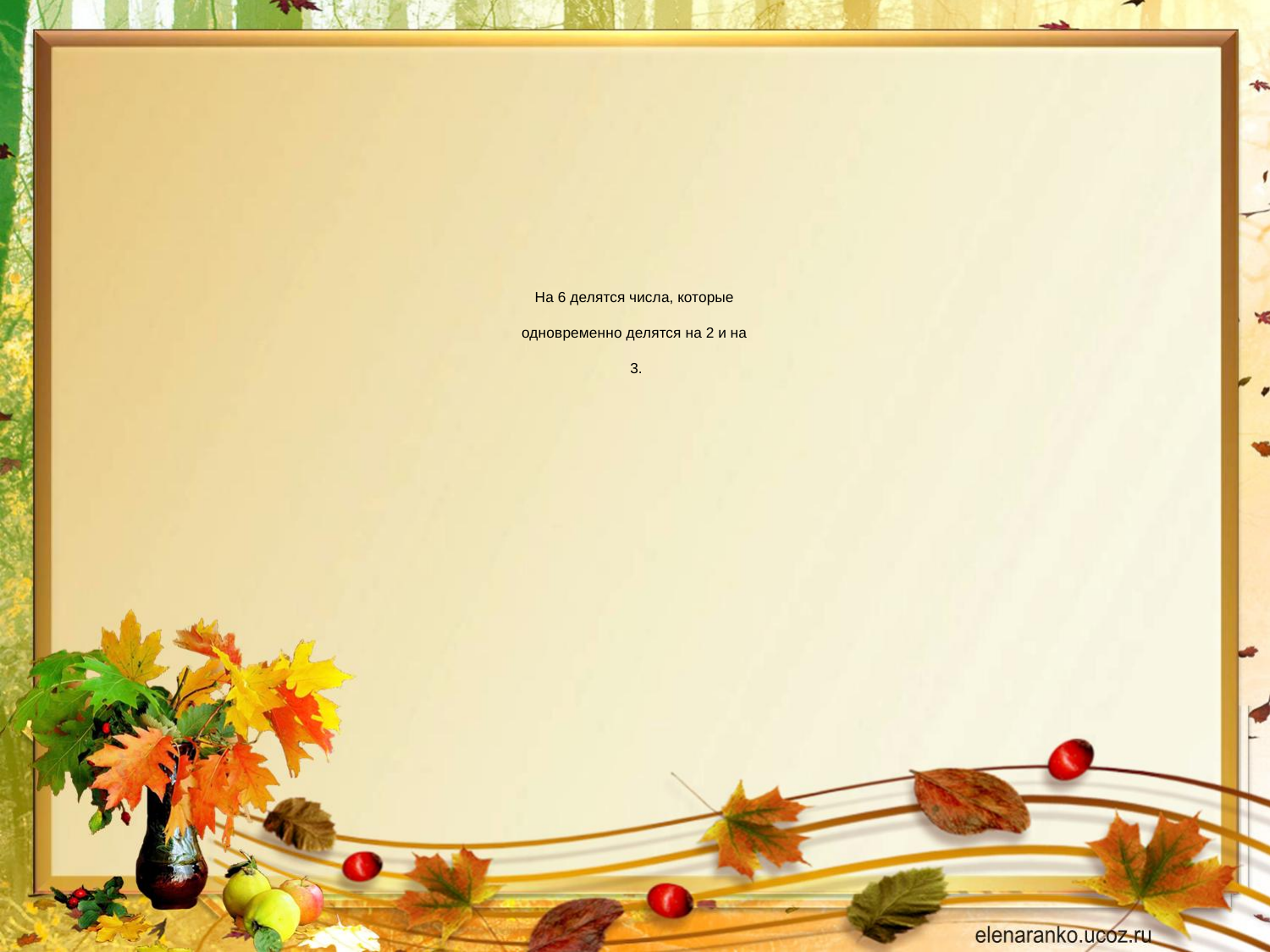

# На 6 делятся числа, которые одновременно делятся на 2 и на 3.